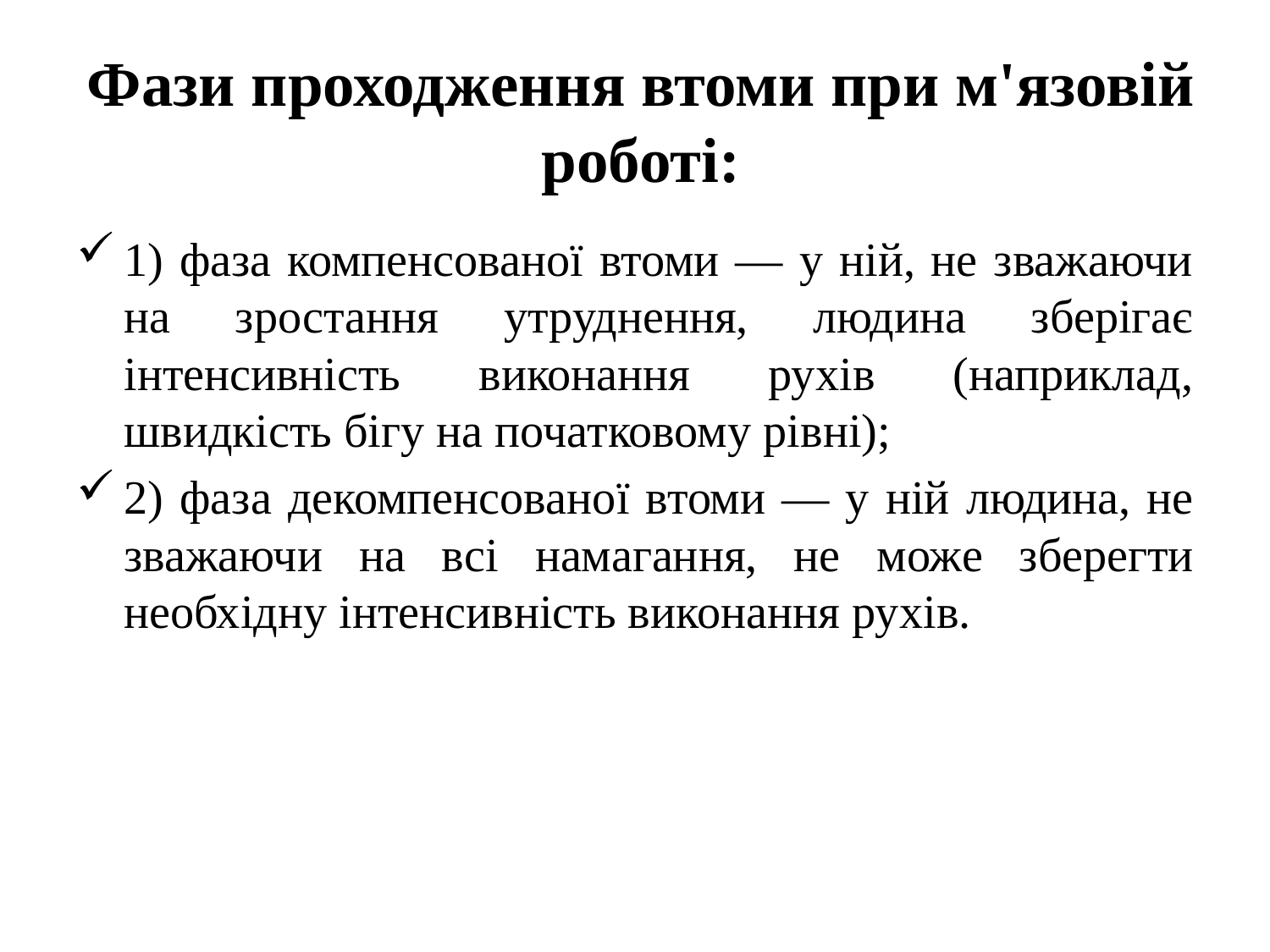

# Фази проходження втоми при м'язовій роботі:
1) фаза компенсованої втоми — у ній, не зважаючи на зростання утруднення, людина зберігає інтенсивність виконання рухів (наприклад, швидкість бігу на початковому рівні);
2) фаза декомпенсованої втоми — у ній людина, не зважаючи на всі намагання, не може зберегти необхідну інтенсивність виконання рухів.